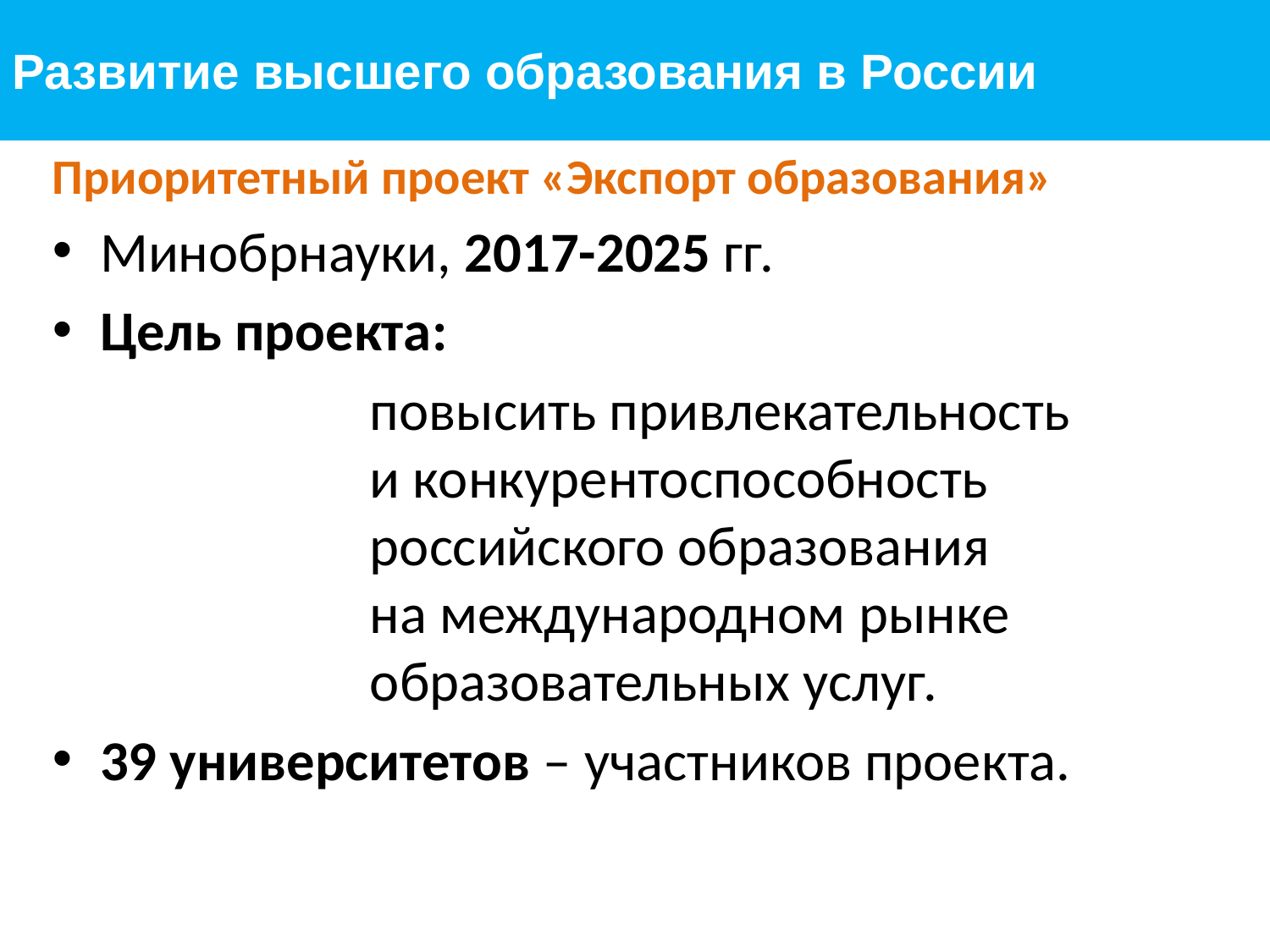

Развитие высшего образования в России
Приоритетный проект «Экспорт образования»
Минобрнауки, 2017-2025 гг.
Цель проекта:
повысить привлекательность и конкурентоспособность    российского образования на международном рынке образовательных услуг.
39 университетов – участников проекта.